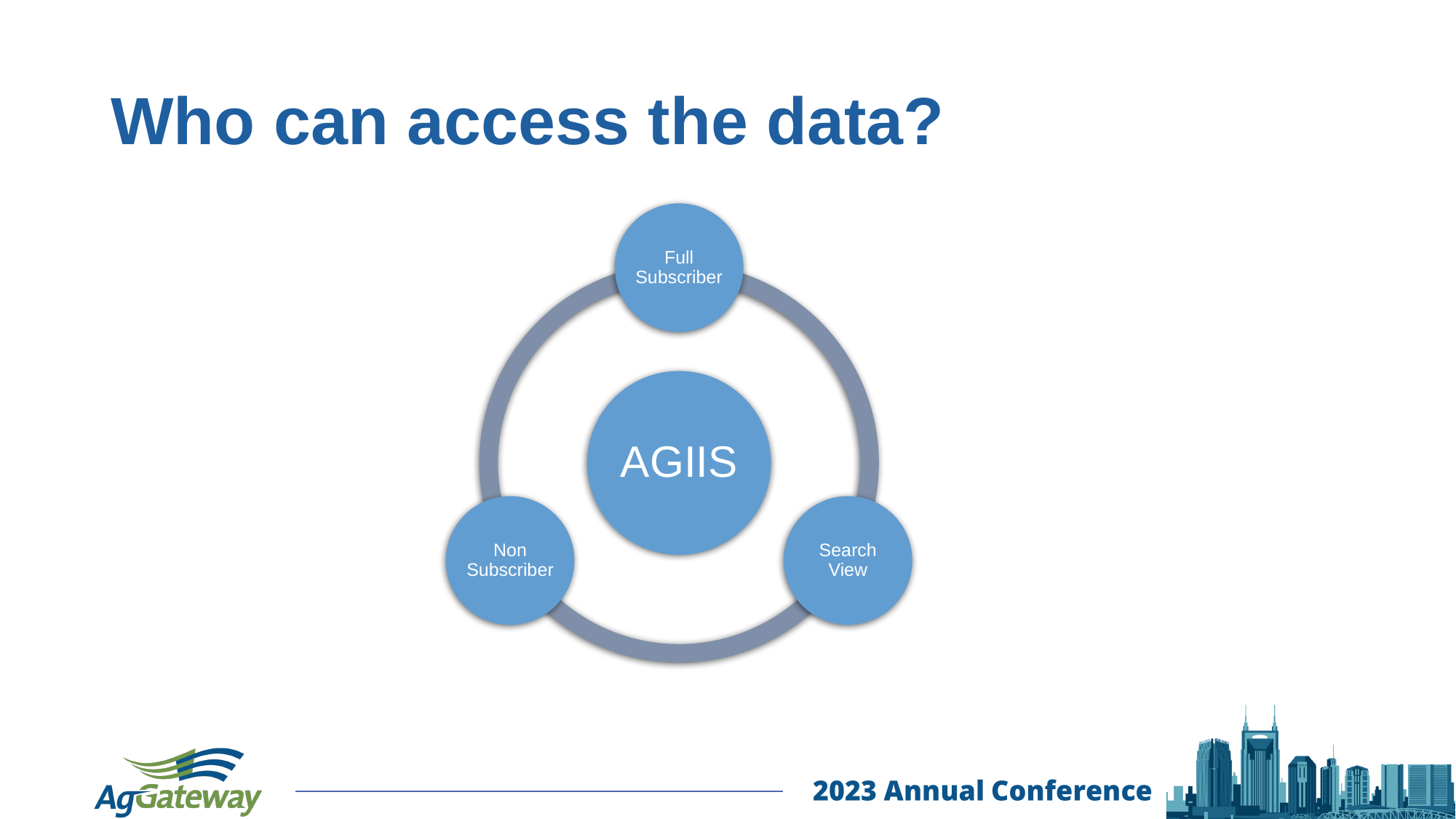

# Who can access the data?

AGIIS
Full Subscriber
Search View
Non Subscriber
19